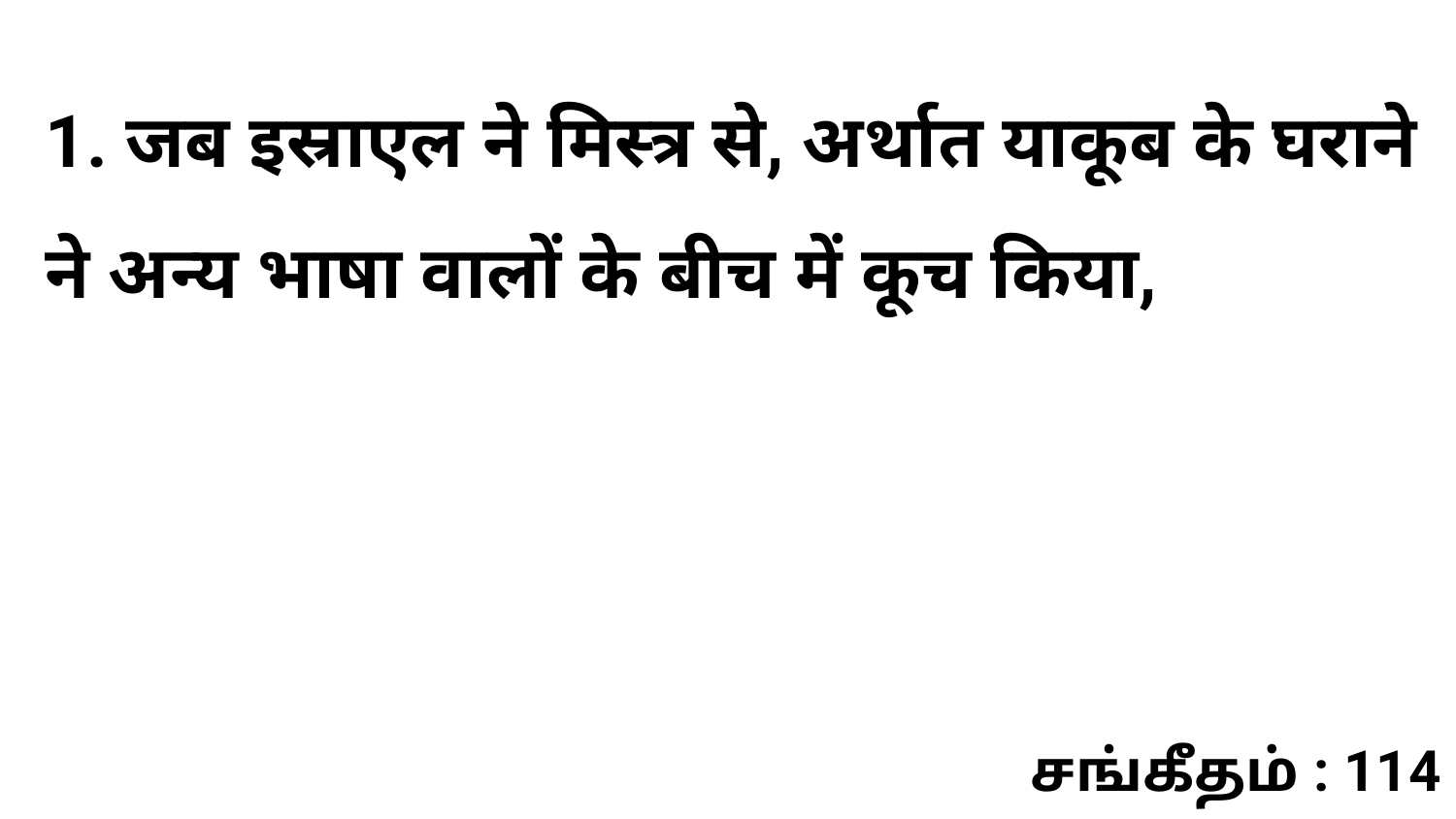

1. जब इस्राएल ने मिस्त्र से, अर्थात याकूब के घराने ने अन्य भाषा वालों के बीच में कूच किया,
சங்கீதம் : 114